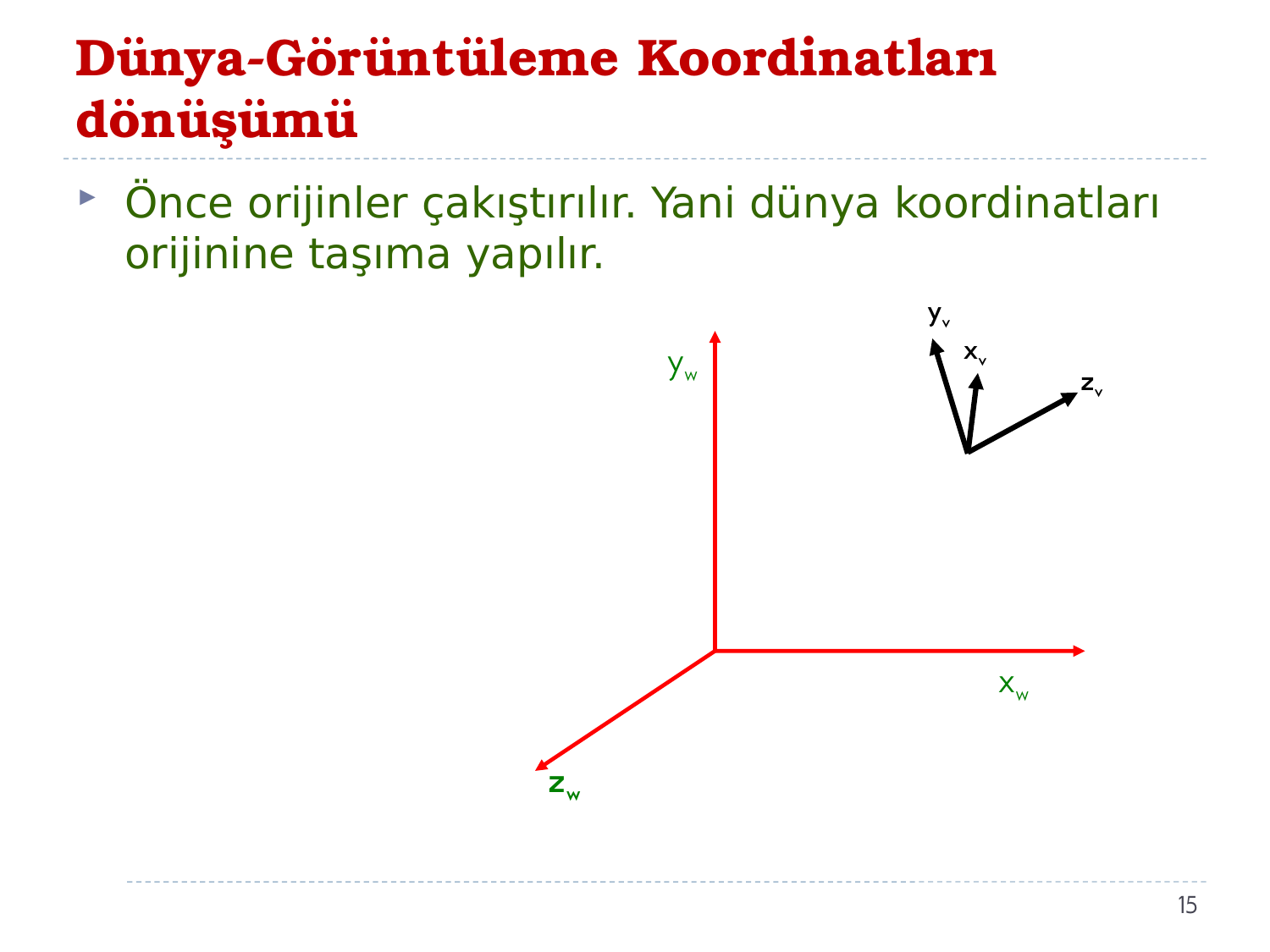

# Dünya-Görüntüleme Koordinatları dönüşümü
Önce orijinler çakıştırılır. Yani dünya koordinatları orijinine taşıma yapılır.
yv
xv

zv

yw

xw
zw
15